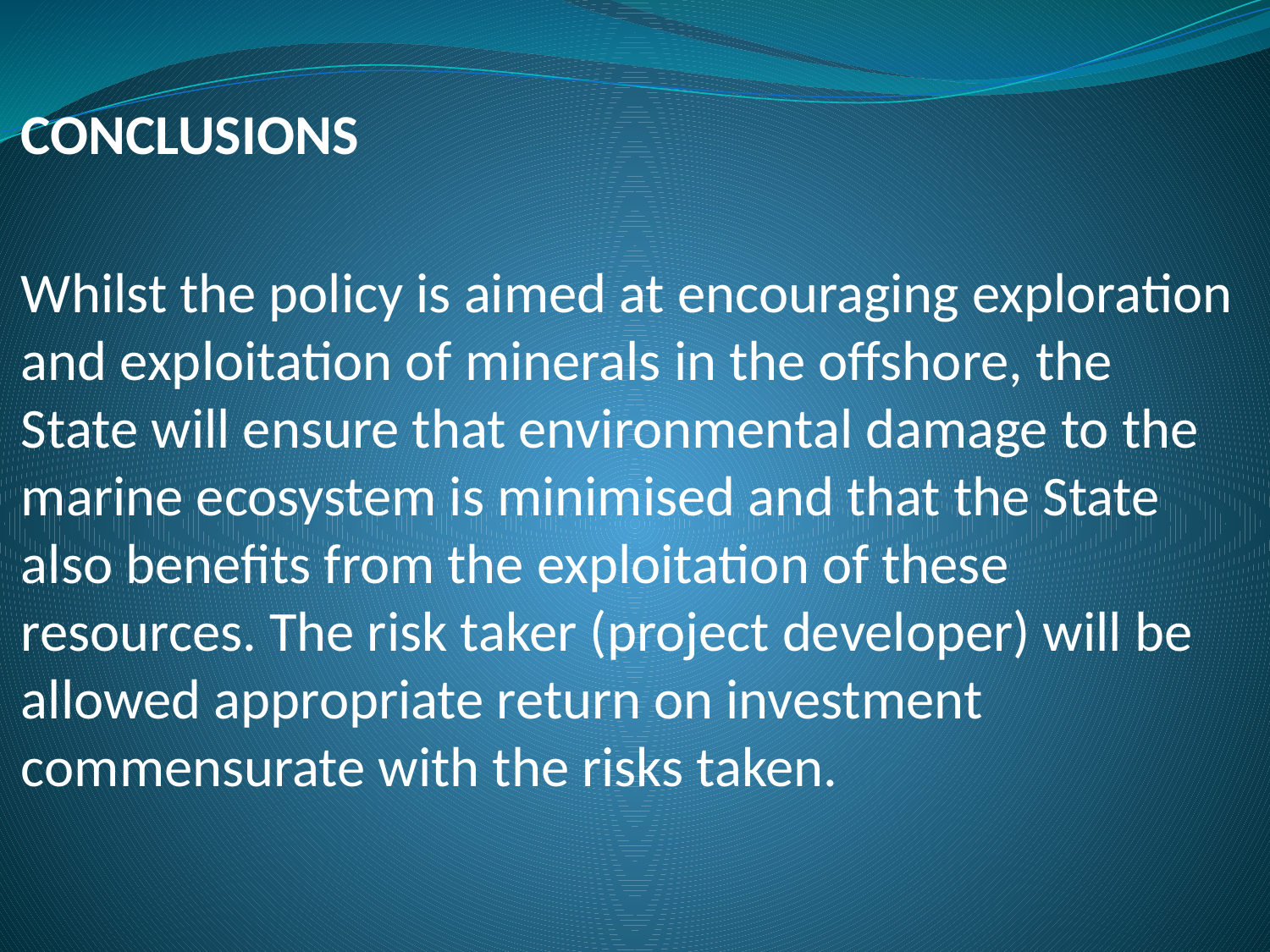

CONCLUSIONS

Whilst the policy is aimed at encouraging exploration and exploitation of minerals in the offshore, the State will ensure that environmental damage to the marine ecosystem is minimised and that the State also benefits from the exploitation of these resources. The risk taker (project developer) will be allowed appropriate return on investment commensurate with the risks taken.